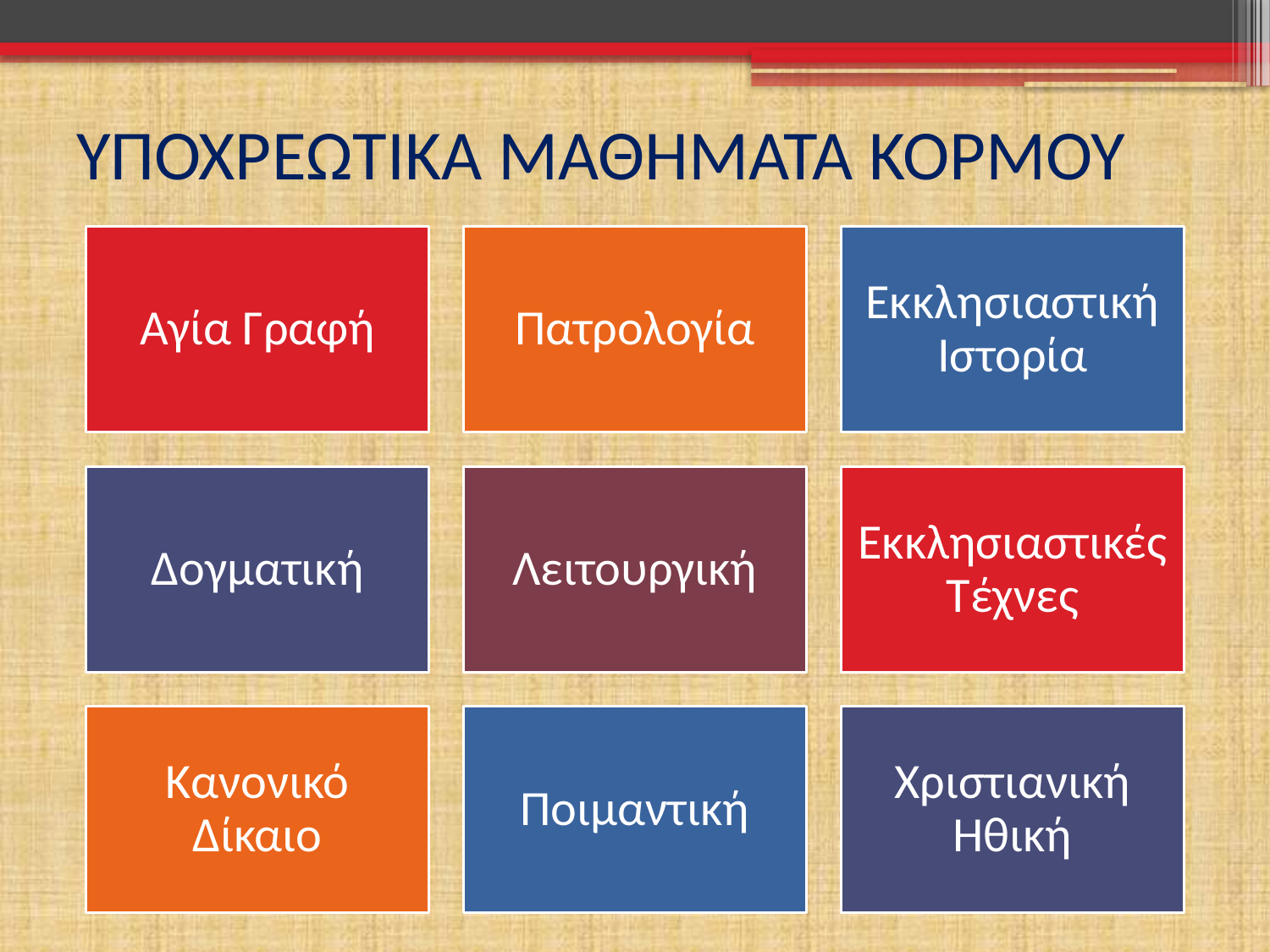

# ΥΠΟΧΡΕΩΤΙΚΑ ΜΑΘΗΜΑΤΑ ΚΟΡΜΟΥ
Αγία Γραφή
Πατρολογία
Εκκλησιαστική Ιστορία
Δογματική
Λειτουργική
Εκκλησιαστικές Τέχνες
Κανονικό Δίκαιο
Ποιμαντική
Χριστιανική Ηθική